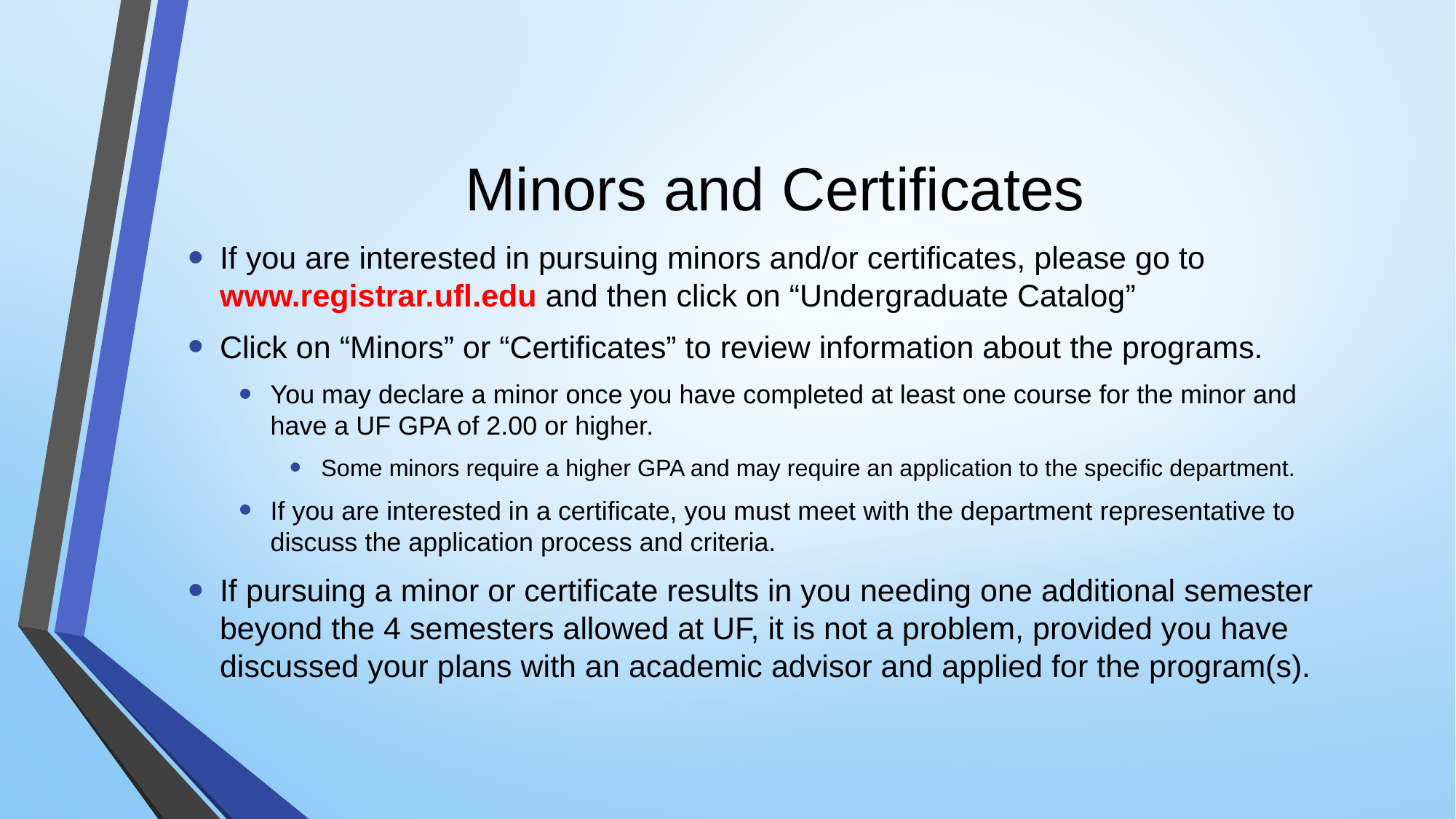

# Minors and Certificates
If you are interested in pursuing minors and/or certificates, please go to www.registrar.ufl.edu and then click on “Undergraduate Catalog”
Click on “Minors” or “Certificates” to review information about the programs.
You may declare a minor once you have completed at least one course for the minor and have a UF GPA of 2.00 or higher.
Some minors require a higher GPA and may require an application to the specific department.
If you are interested in a certificate, you must meet with the department representative to discuss the application process and criteria.
If pursuing a minor or certificate results in you needing one additional semester beyond the 4 semesters allowed at UF, it is not a problem, provided you have discussed your plans with an academic advisor and applied for the program(s).